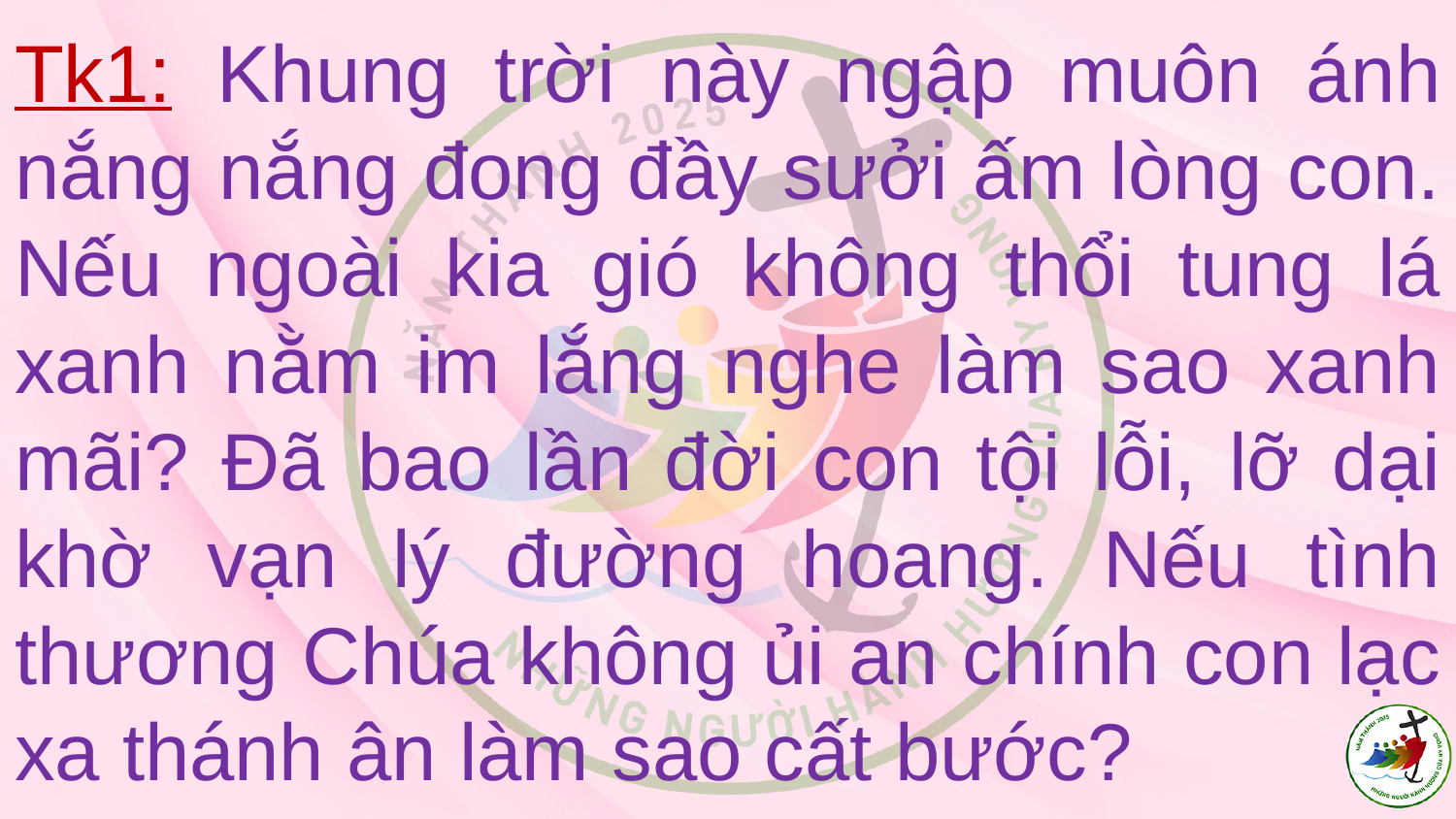

# Tk1: Khung trời này ngập muôn ánh nắng nắng đong đầy sưởi ấm lòng con. Nếu ngoài kia gió không thổi tung lá xanh nằm im lắng nghe làm sao xanh mãi? Đã bao lần đời con tội lỗi, lỡ dại khờ vạn lý đường hoang. Nếu tình thương Chúa không ủi an chính con lạc xa thánh ân làm sao cất bước?